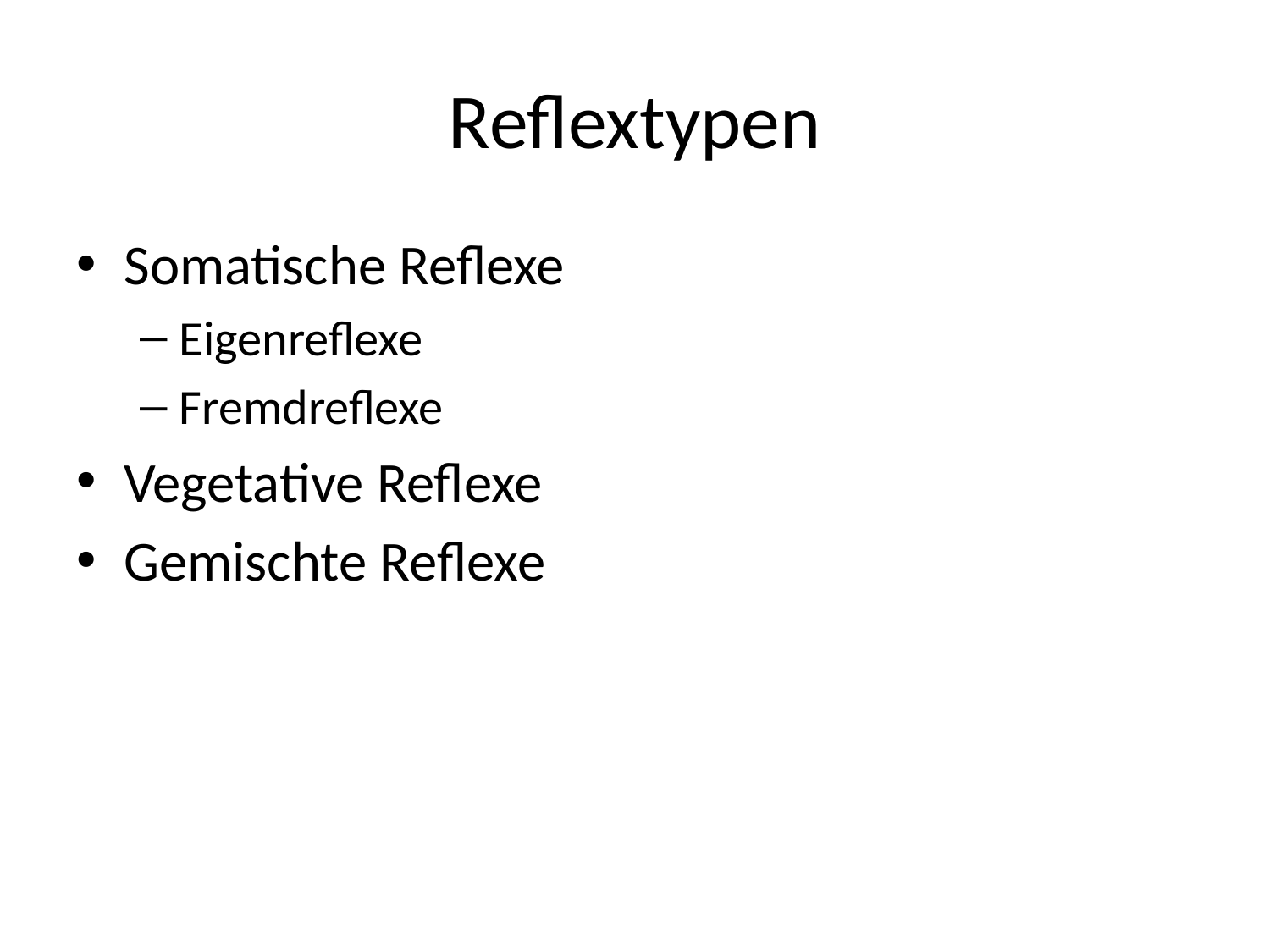

# Reflextypen
Somatische Reflexe
Eigenreflexe
Fremdreflexe
Vegetative Reflexe
Gemischte Reflexe